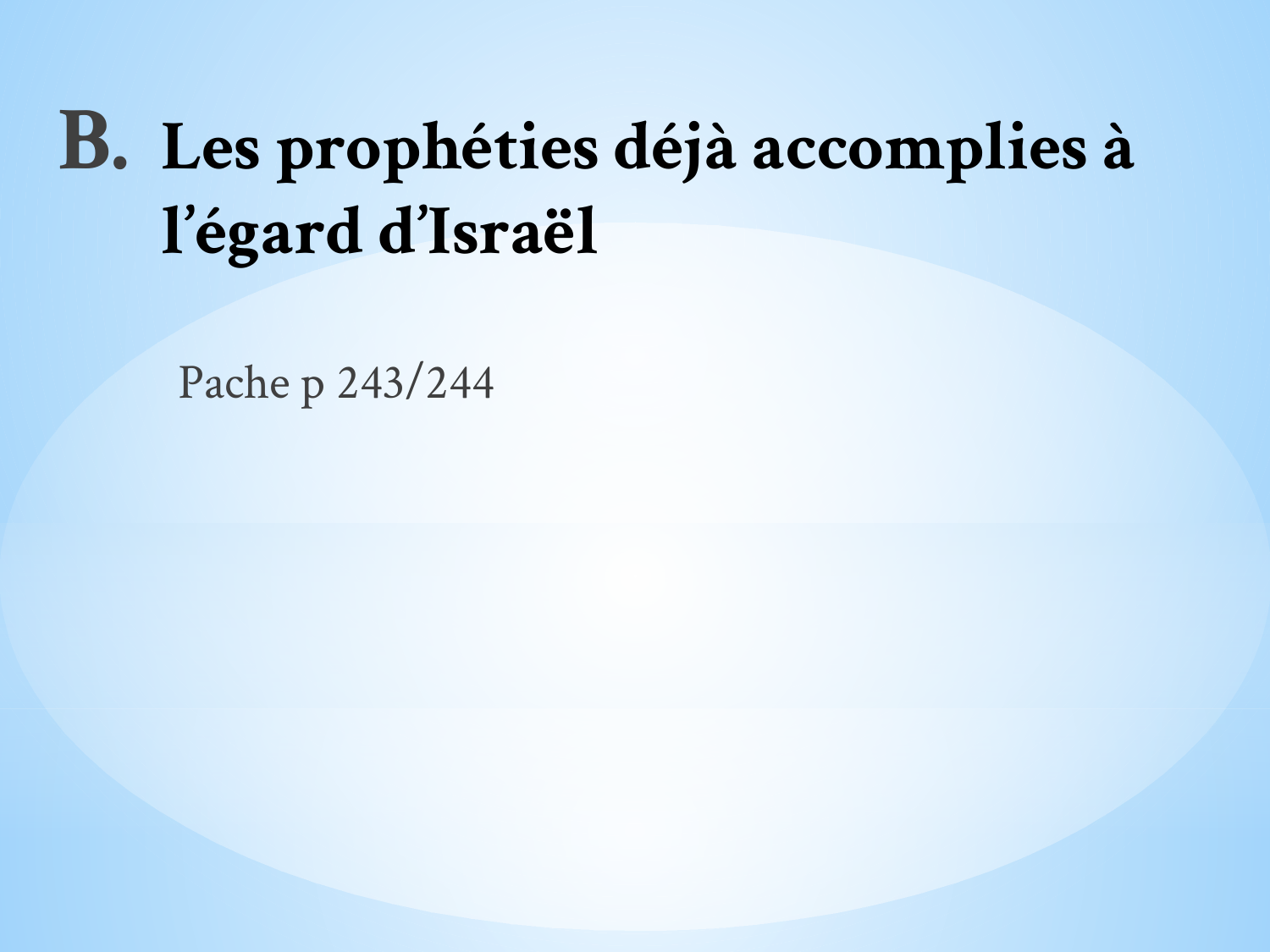

# Les prophéties déjà accomplies à l’égard d’Israël
Pache p 243/244